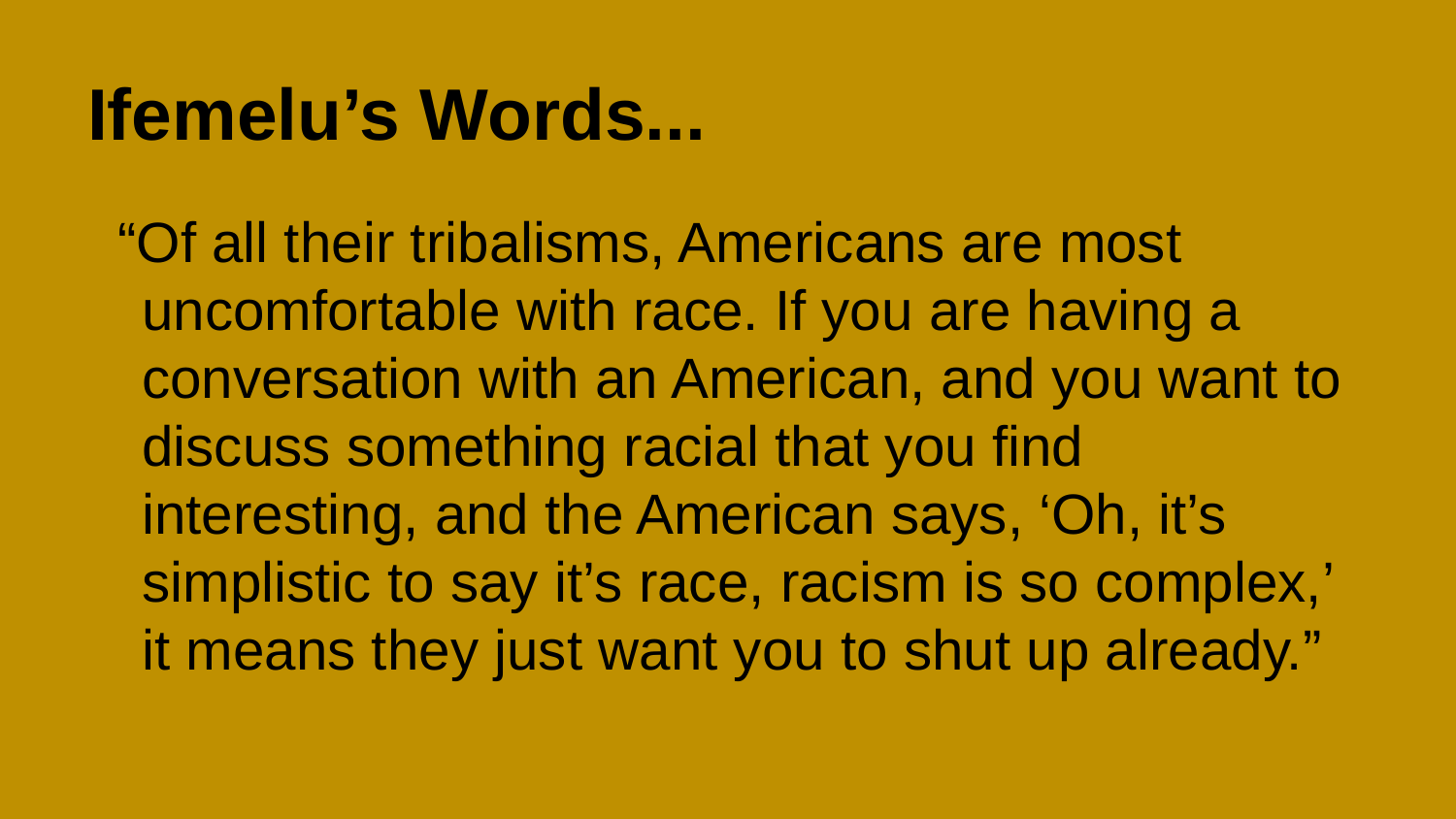

# Ifemelu’s Words...
“Of all their tribalisms, Americans are most uncomfortable with race. If you are having a conversation with an American, and you want to discuss something racial that you find interesting, and the American says, ‘Oh, it’s simplistic to say it’s race, racism is so complex,’ it means they just want you to shut up already.”